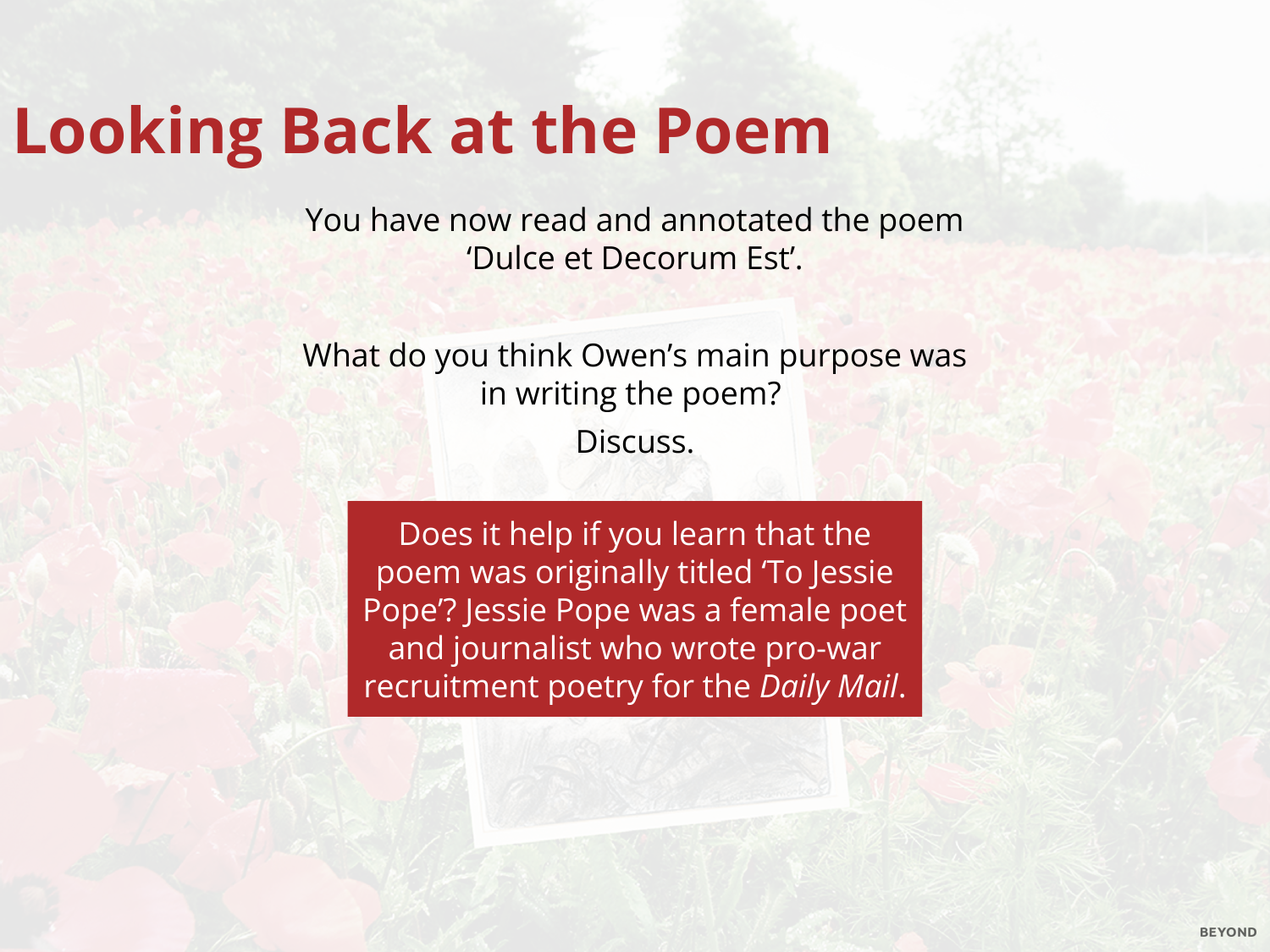

Looking Back at the Poem
You have now read and annotated the poem ‘Dulce et Decorum Est’.

What do you think Owen’s main purpose was in writing the poem?
Discuss.
Does it help if you learn that the poem was originally titled ‘To Jessie Pope’? Jessie Pope was a female poet and journalist who wrote pro-war recruitment poetry for the Daily Mail.